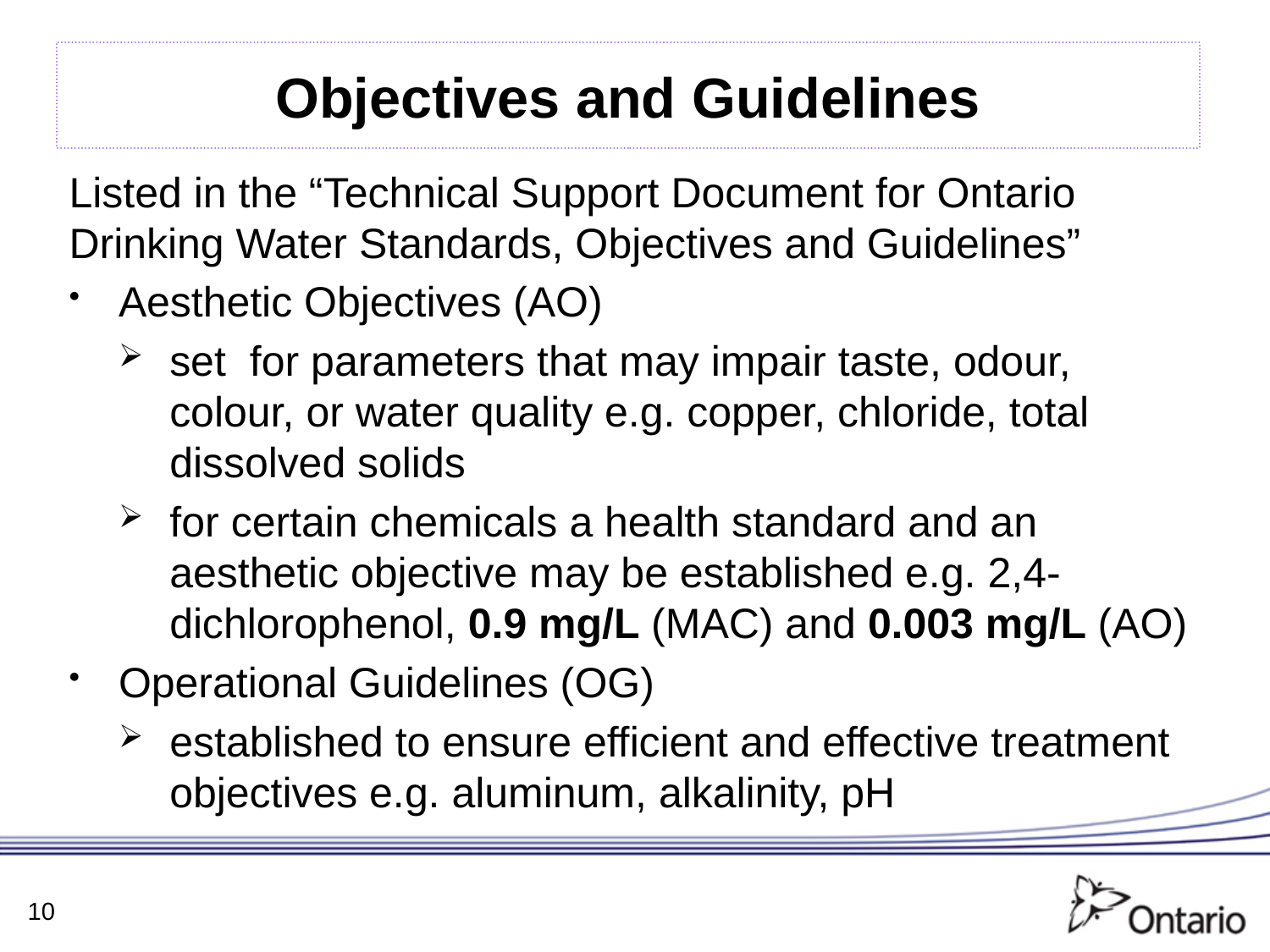

Objectives and Guidelines
Listed in the “Technical Support Document for Ontario Drinking Water Standards, Objectives and Guidelines”
Aesthetic Objectives (AO)
set  for parameters that may impair taste, odour,  colour, or water quality e.g. copper, chloride, total dissolved solids
for certain chemicals a health standard and an aesthetic objective may be established e.g. 2,4-dichlorophenol, 0.9 mg/L (MAC) and 0.003 mg/L (AO)
Operational Guidelines (OG)
established to ensure efficient and effective treatment objectives e.g. aluminum, alkalinity, pH

10